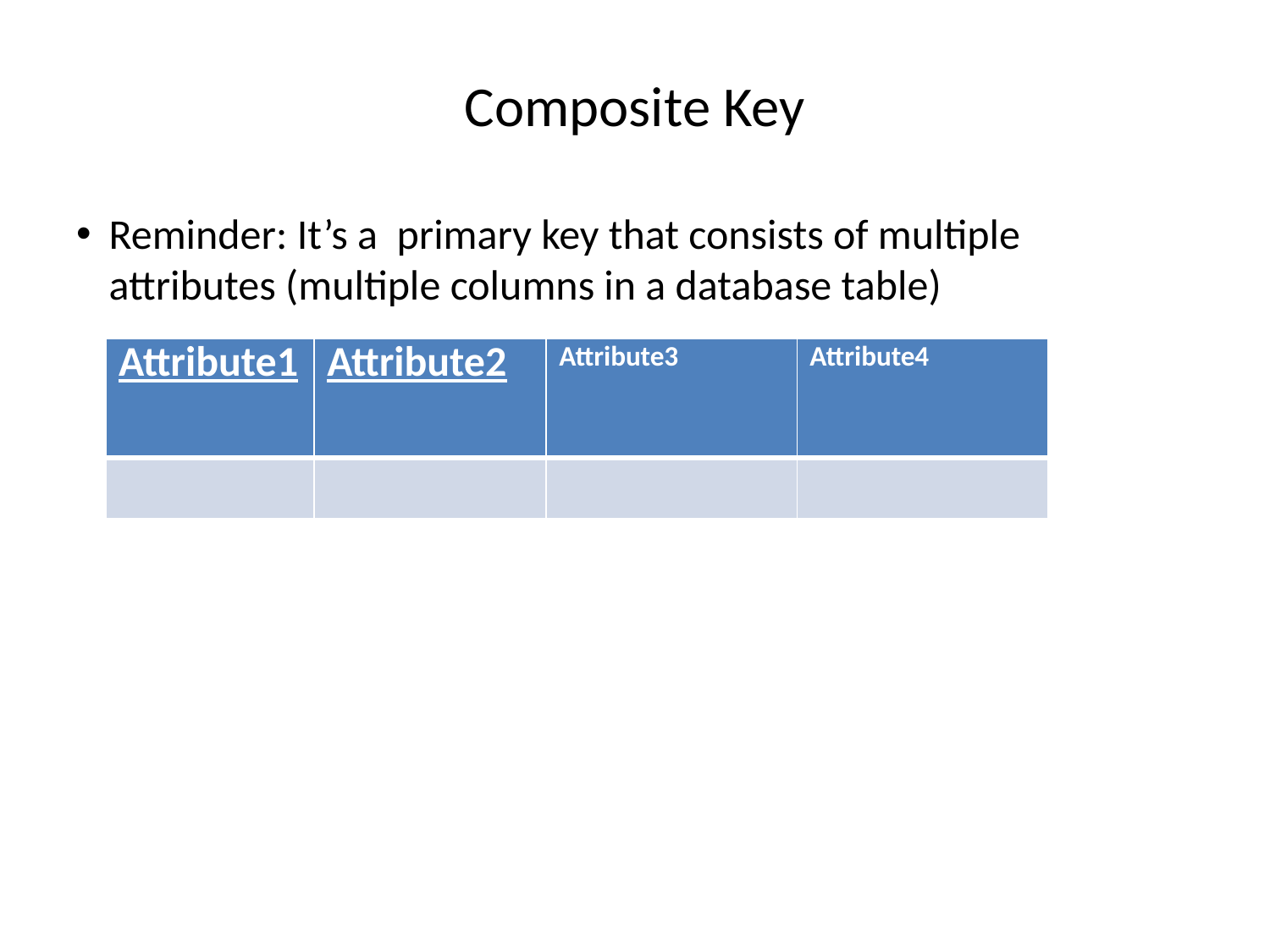

# Composite Key
Reminder: It’s a  primary key that consists of multiple attributes (multiple columns in a database table)
| Attribute1 | Attribute2 | Attribute3 | Attribute4 |
| --- | --- | --- | --- |
|  |  |  |  |